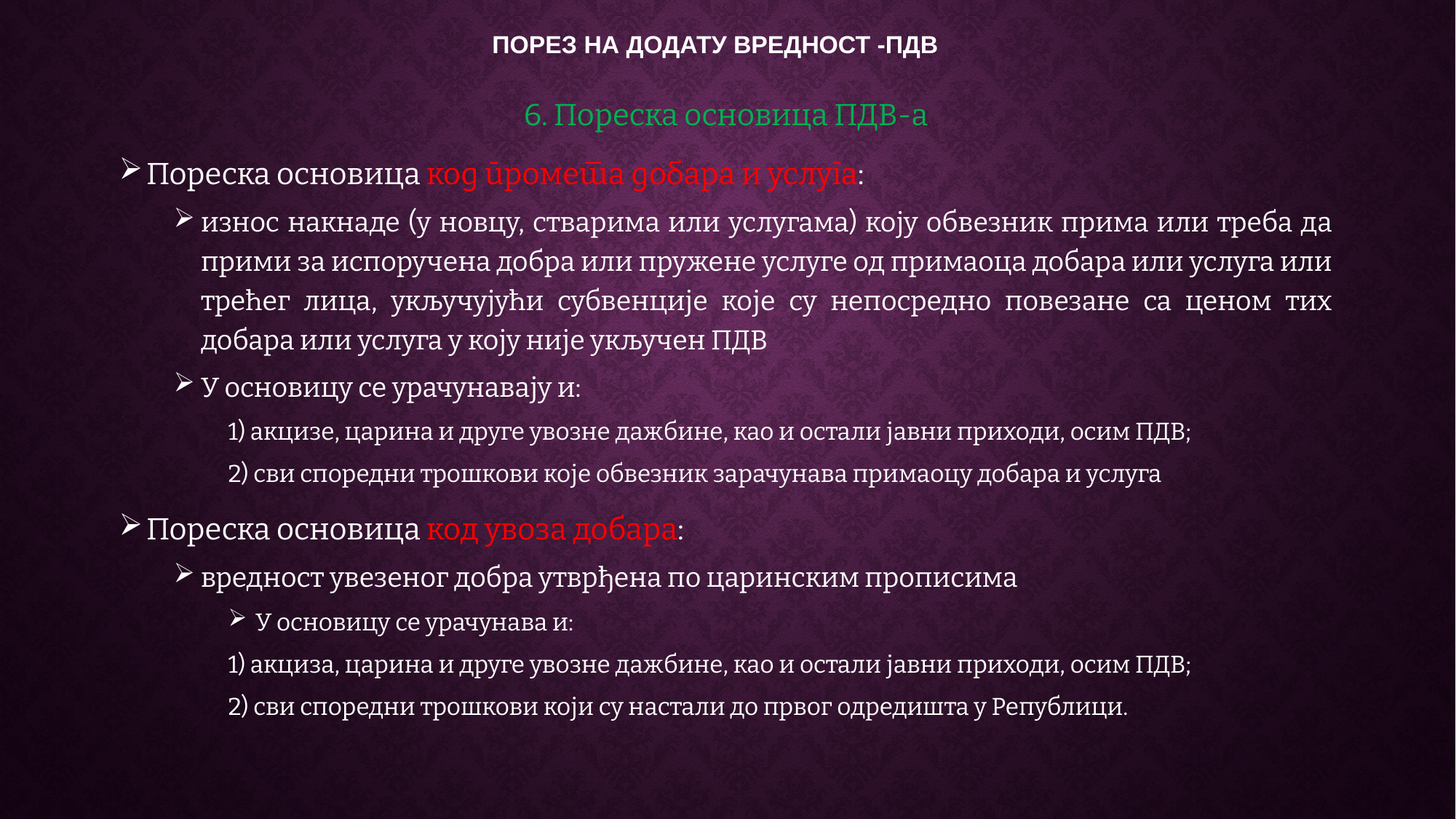

# Порез на додату вредност -ПДВ
6. Пореска основица ПДВ-а
Пореска основица код промета добара и услуга:
износ накнаде (у новцу, стварима или услугама) коју обвезник прима или треба да прими за испоручена добра или пружене услуге од примаоца добара или услуга или трећег лица, укључујући субвенције које су непосредно повезане са ценом тих добара или услуга у коју није укључен ПДВ
У основицу се урачунавају и:
1) акцизе, царина и друге увозне дажбине, као и остали јавни приходи, осим ПДВ;
2) сви споредни трошкови које обвезник зарачунава примаоцу добара и услуга
Пореска основица код увоза добара:
вредност увезеног добра утврђена по царинским прописима
У основицу се урачунава и:
1) акциза, царина и друге увозне дажбине, као и остали јавни приходи, осим ПДВ;
2) сви споредни трошкови који су настали до првог одредишта у Републици.